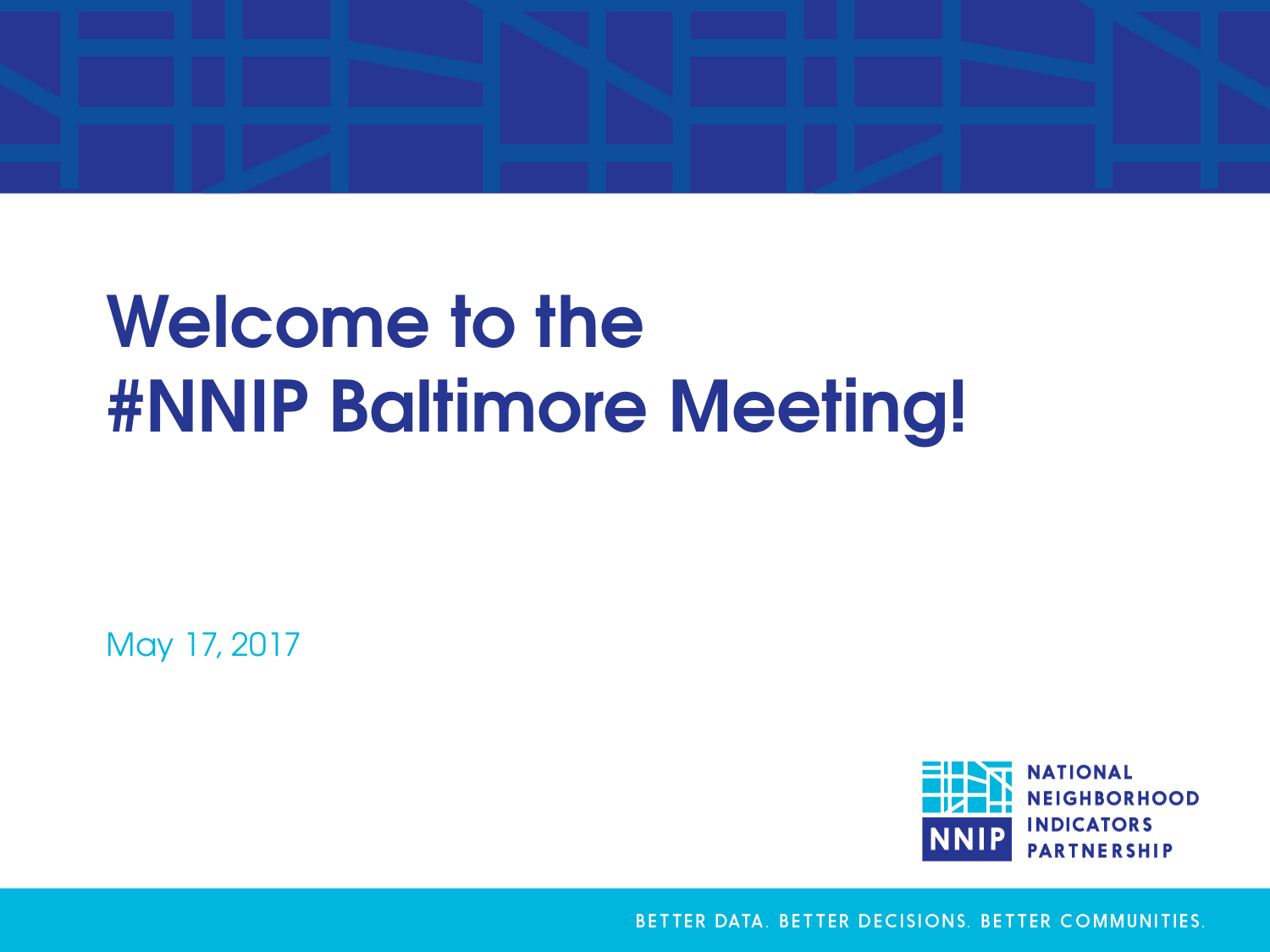

# Welcome to the #NNIP Baltimore Meeting!
May 17, 2017